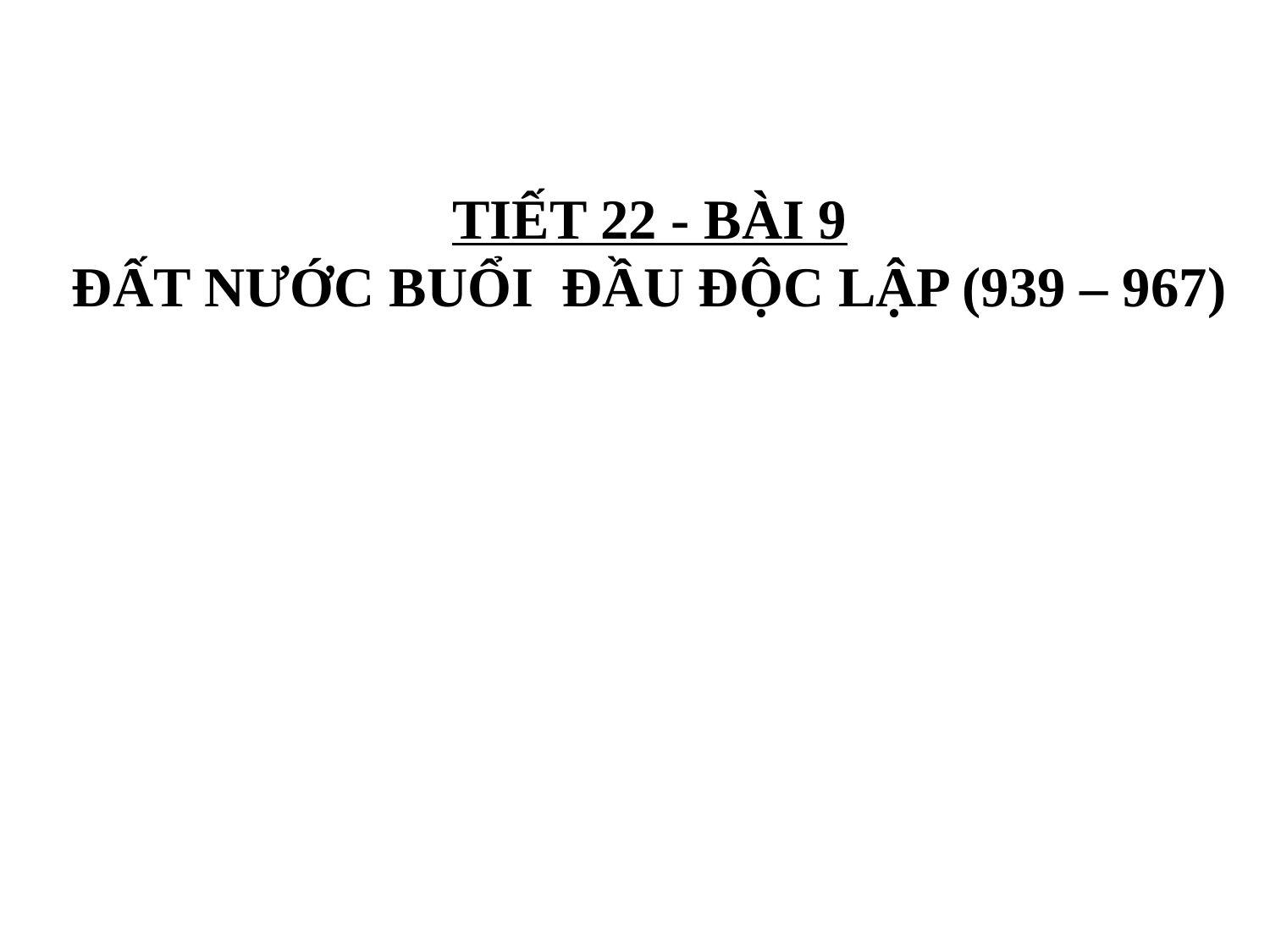

TIẾT 22 - BÀI 9
ĐẤT NƯỚC BUỔI  ĐẦU ĐỘC LẬP (939 – 967)